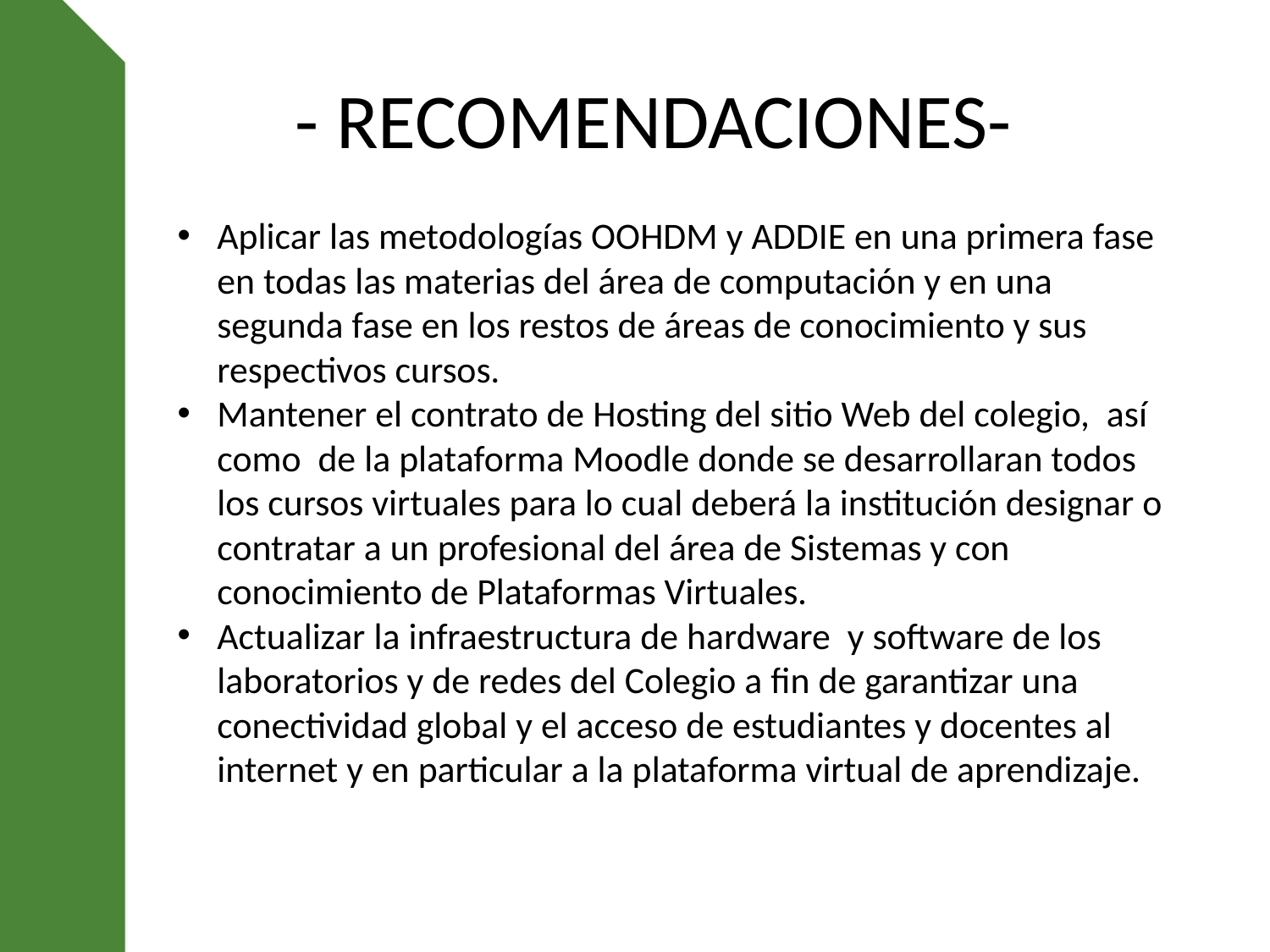

- RECOMENDACIONES-
Aplicar las metodologías OOHDM y ADDIE en una primera fase en todas las materias del área de computación y en una segunda fase en los restos de áreas de conocimiento y sus respectivos cursos.
Mantener el contrato de Hosting del sitio Web del colegio,  así como  de la plataforma Moodle donde se desarrollaran todos los cursos virtuales para lo cual deberá la institución designar o contratar a un profesional del área de Sistemas y con conocimiento de Plataformas Virtuales.
Actualizar la infraestructura de hardware  y software de los laboratorios y de redes del Colegio a fin de garantizar una conectividad global y el acceso de estudiantes y docentes al internet y en particular a la plataforma virtual de aprendizaje.